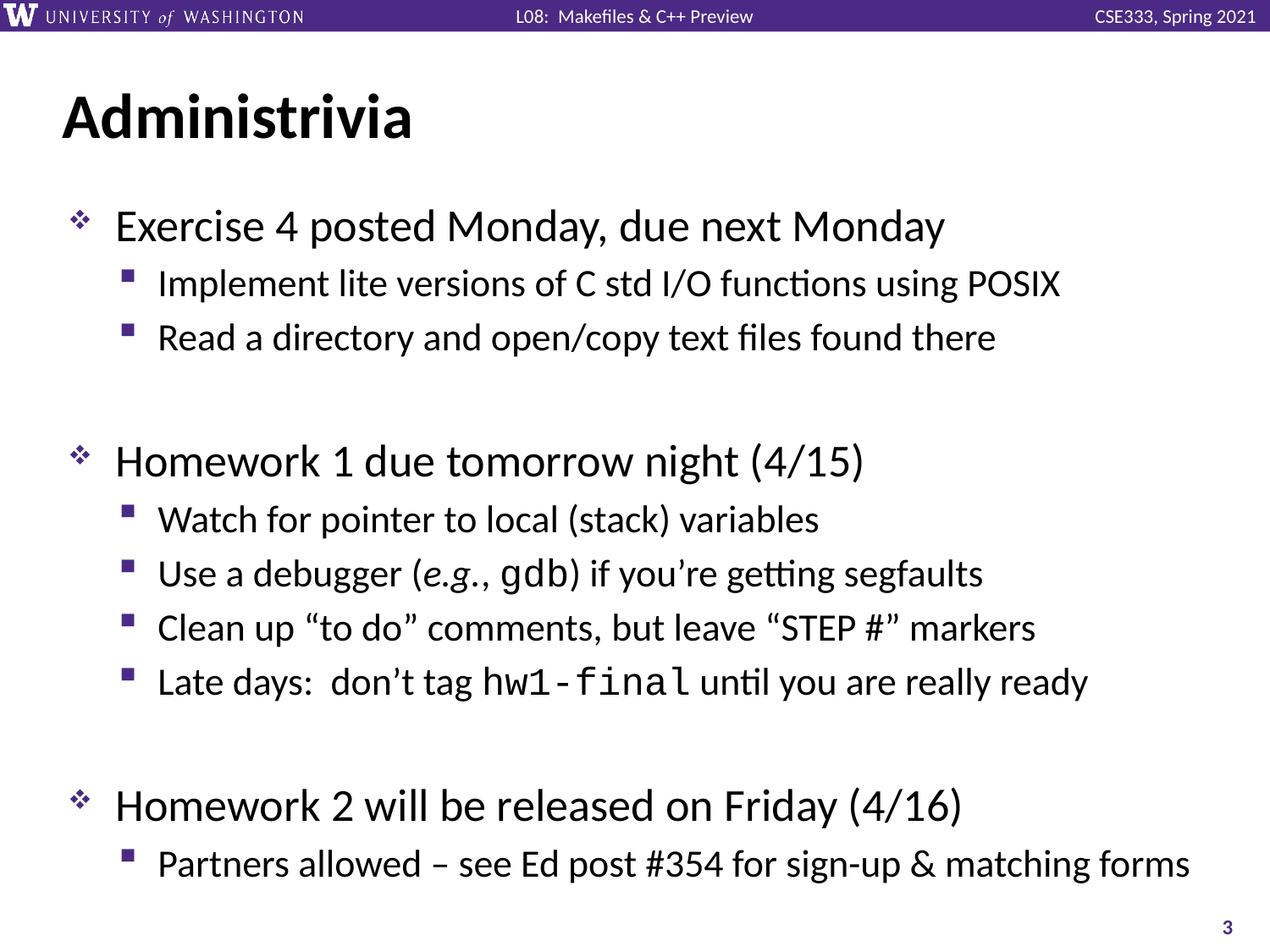

# Administrivia
Exercise 4 posted Monday, due next Monday
Implement lite versions of C std I/O functions using POSIX
Read a directory and open/copy text files found there

Homework 1 due tomorrow night (4/15)
Watch for pointer to local (stack) variables
Use a debugger (e.g., gdb) if you’re getting segfaults
Clean up “to do” comments, but leave “STEP #” markers
Late days:  don’t tag hw1-final until you are really ready

Homework 2 will be released on Friday (4/16)
Partners allowed – see Ed post #354 for sign-up & matching forms
3